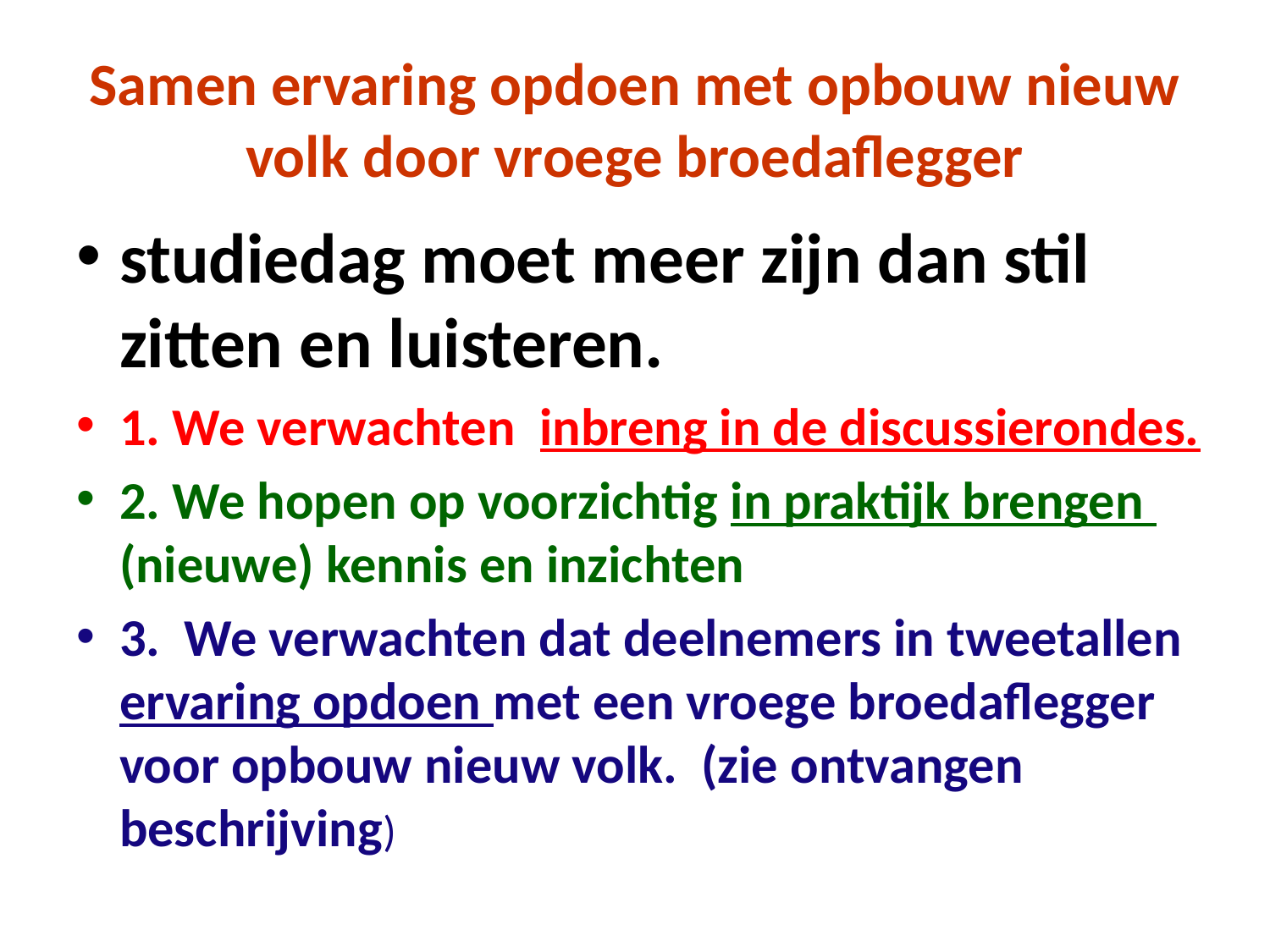

# Samen ervaring opdoen met opbouw nieuw volk door vroege broedaflegger
studiedag moet meer zijn dan stil zitten en luisteren.
1. We verwachten  inbreng in de discussierondes.
2. We hopen op voorzichtig in praktijk brengen  (nieuwe) kennis en inzichten
3.  We verwachten dat deelnemers in tweetallen ervaring opdoen met een vroege broedaflegger voor opbouw nieuw volk.  (zie ontvangen beschrijving)